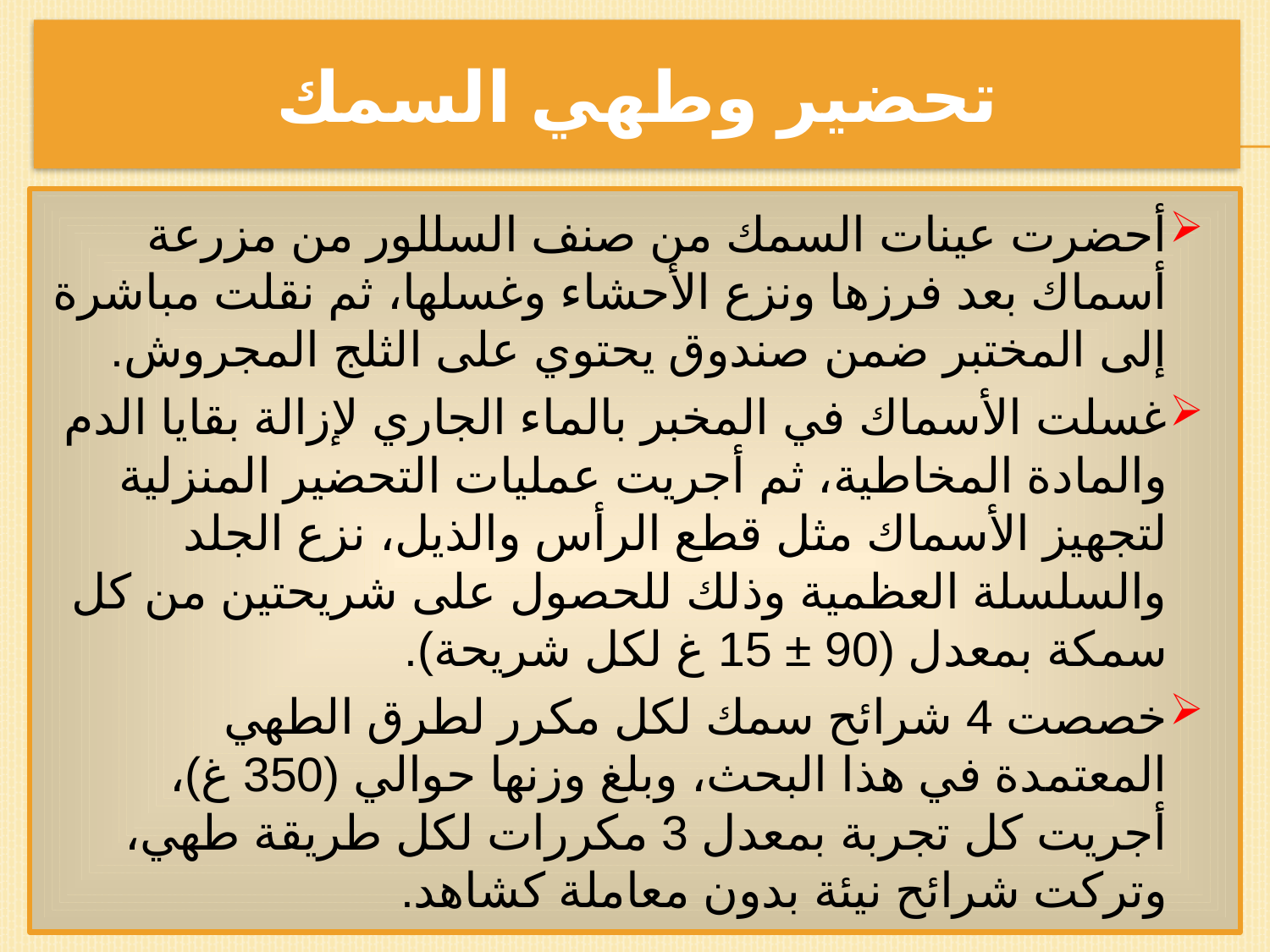

# تحضير وطهي السمك
أحضرت عينات السمك من صنف السللور من مزرعة أسماك بعد فرزها ونزع الأحشاء وغسلها، ثم نقلت مباشرة إلى المختبر ضمن صندوق يحتوي على الثلج المجروش.
غسلت الأسماك في المخبر بالماء الجاري لإزالة بقايا الدم والمادة المخاطية، ثم أجريت عمليات التحضير المنزلية لتجهيز الأسماك مثل قطع الرأس والذيل، نزع الجلد والسلسلة العظمية وذلك للحصول على شريحتين من كل سمكة بمعدل (90 ± 15 غ لكل شريحة).
خصصت 4 شرائح سمك لكل مكرر لطرق الطهي المعتمدة في هذا البحث، وبلغ وزنها حوالي (350 غ)، أجريت كل تجربة بمعدل 3 مكررات لكل طريقة طهي، وتركت شرائح نيئة بدون معاملة كشاهد.